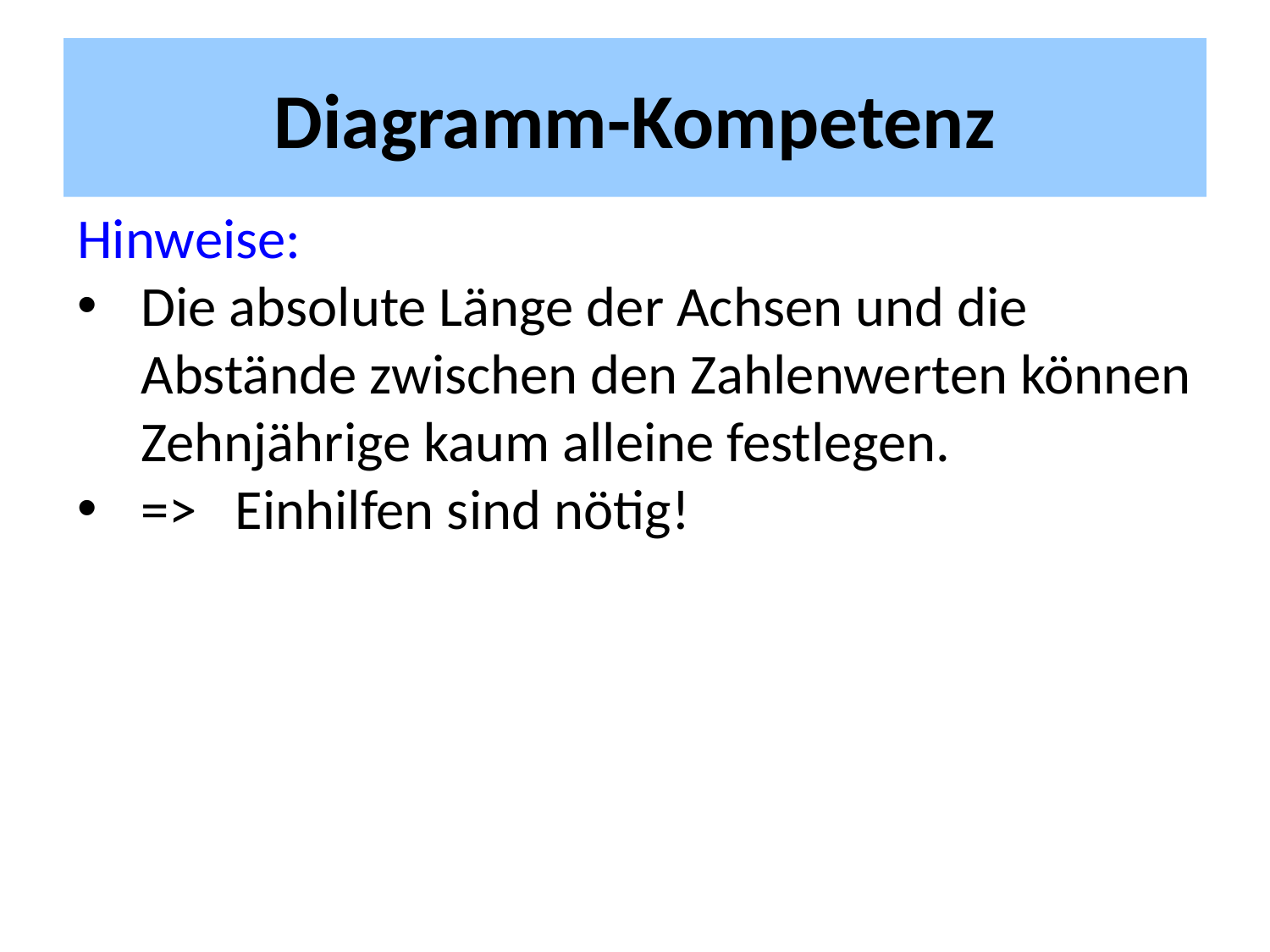

# Diagramm-Kompetenz
Hinweise:
Die absolute Länge der Achsen und die Abstände zwischen den Zahlenwerten können Zehnjährige kaum alleine festlegen.
=>   Einhilfen sind nötig!